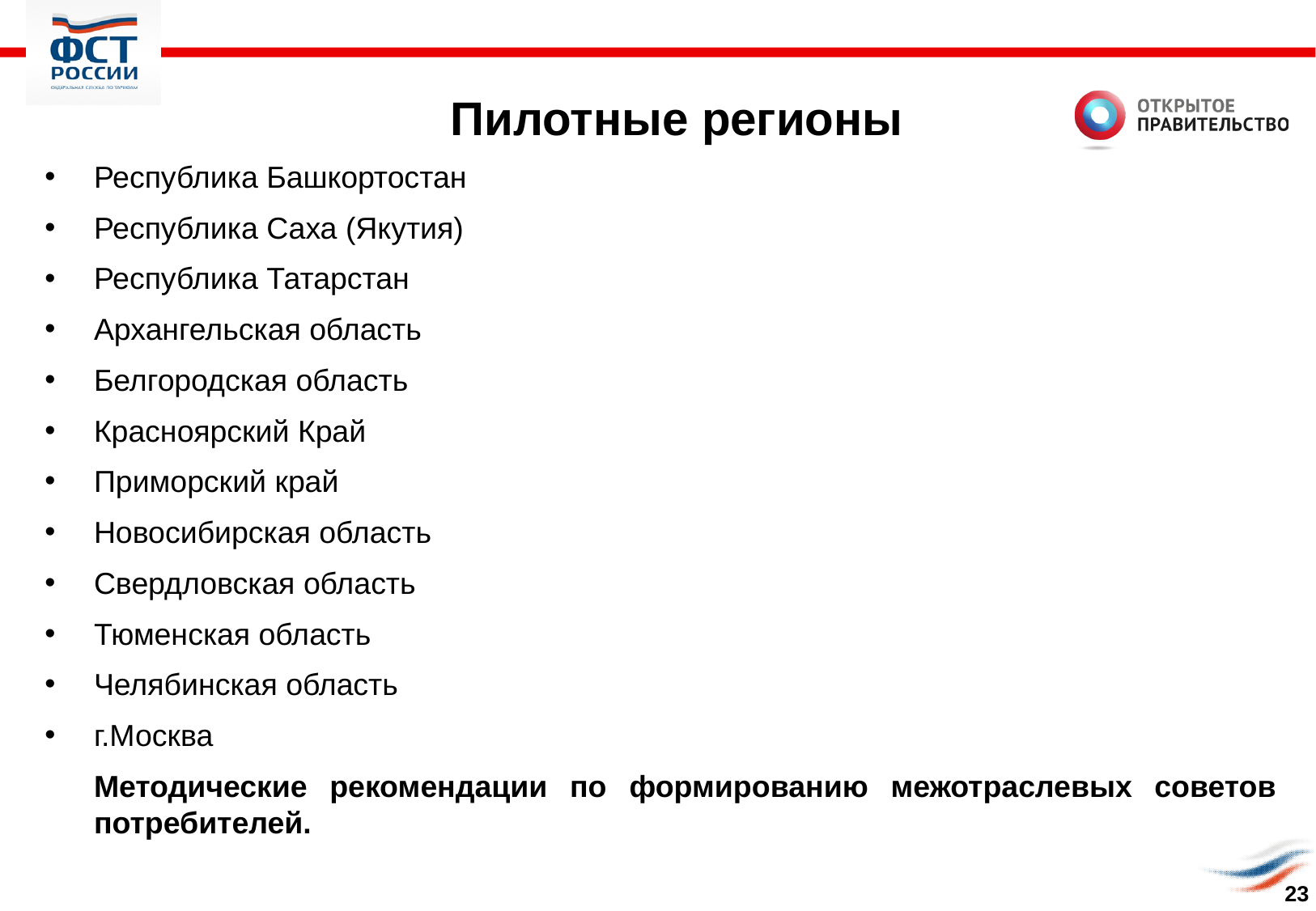

Пилотные регионы
Республика Башкортостан
Республика Саха (Якутия)
Республика Татарстан
Архангельская область
Белгородская область
Красноярский Край
Приморский край
Новосибирская область
Свердловская область
Тюменская область
Челябинская область
г.Москва
	Методические рекомендации по формированию межотраслевых советов потребителей.

23